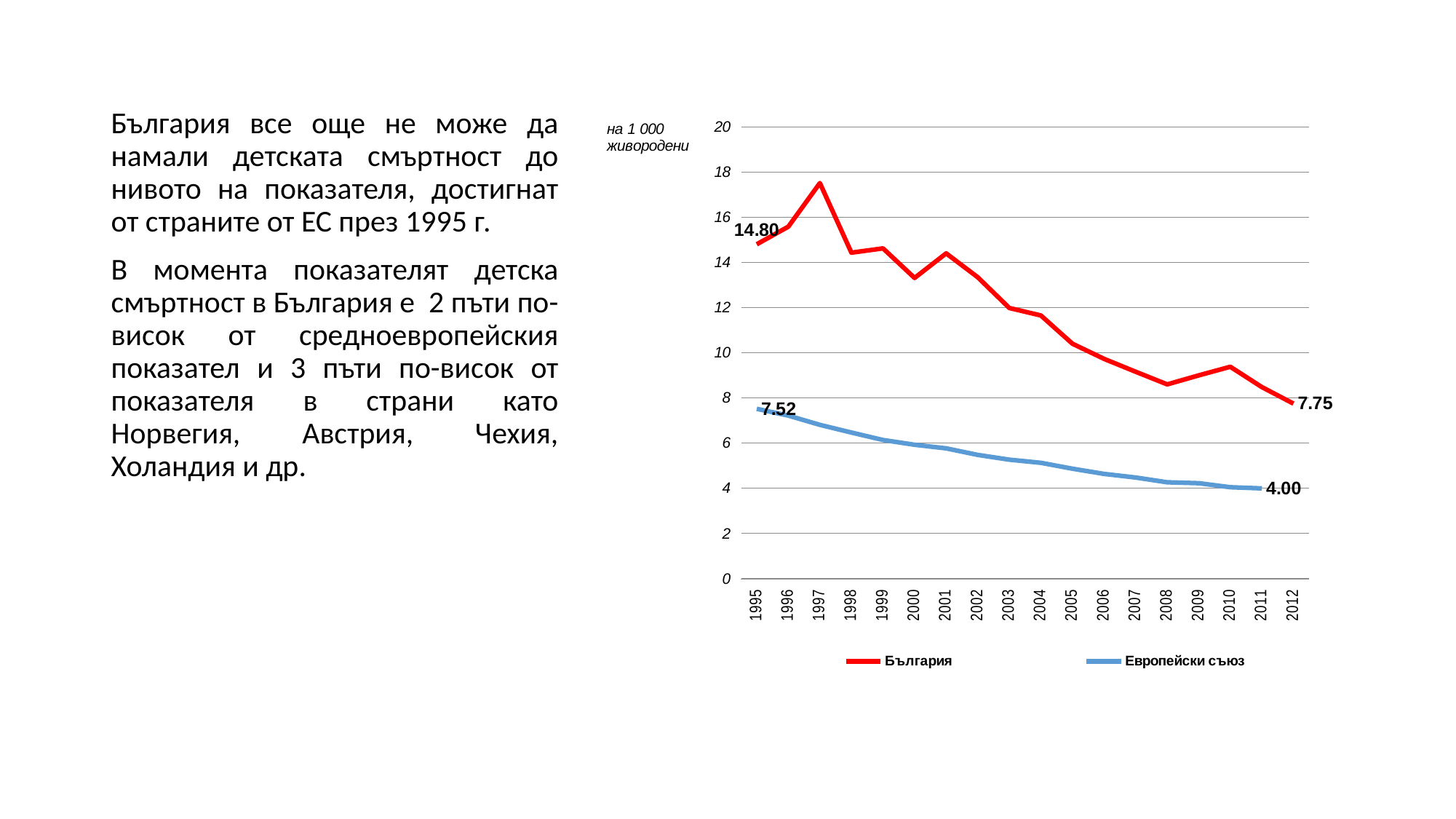

България все още не може да намали детската смъртност до нивото на показателя, достигнат от страните от ЕС през 1995 г.
В момента показателят детска смъртност в България е  2 пъти по-висок от средноевропейския показател и 3 пъти по-висок от показателя в страни като Норвегия, Австрия, Чехия, Холандия и др.

### Chart

| Category | България | Европейски съюз |
|---|---|---|
| 1995 | 14.8 | 7.52 |
| 1996 | 15.58 | 7.22 |
| 1997 | 17.51 | 6.81 |
| 1998 | 14.43 | 6.47 |
| 1999 | 14.62 | 6.14 |
| 2000 | 13.31 | 5.93 |
| 2001 | 14.4 | 5.77 |
| 2002 | 13.34 | 5.48 |
| 2003 | 11.98 | 5.27 |
| 2004 | 11.65 | 5.13 |
| 2005 | 10.4 | 4.87 |
| 2006 | 9.73 | 4.64 |
| 2007 | 9.16 | 4.48 |
| 2008 | 8.6 | 4.27 |
| 2009 | 9.0 | 4.23 |
| 2010 | 9.38 | 4.05 |
| 2011 | 8.48 | 4.0 |
| 2012 | 7.75 | None |